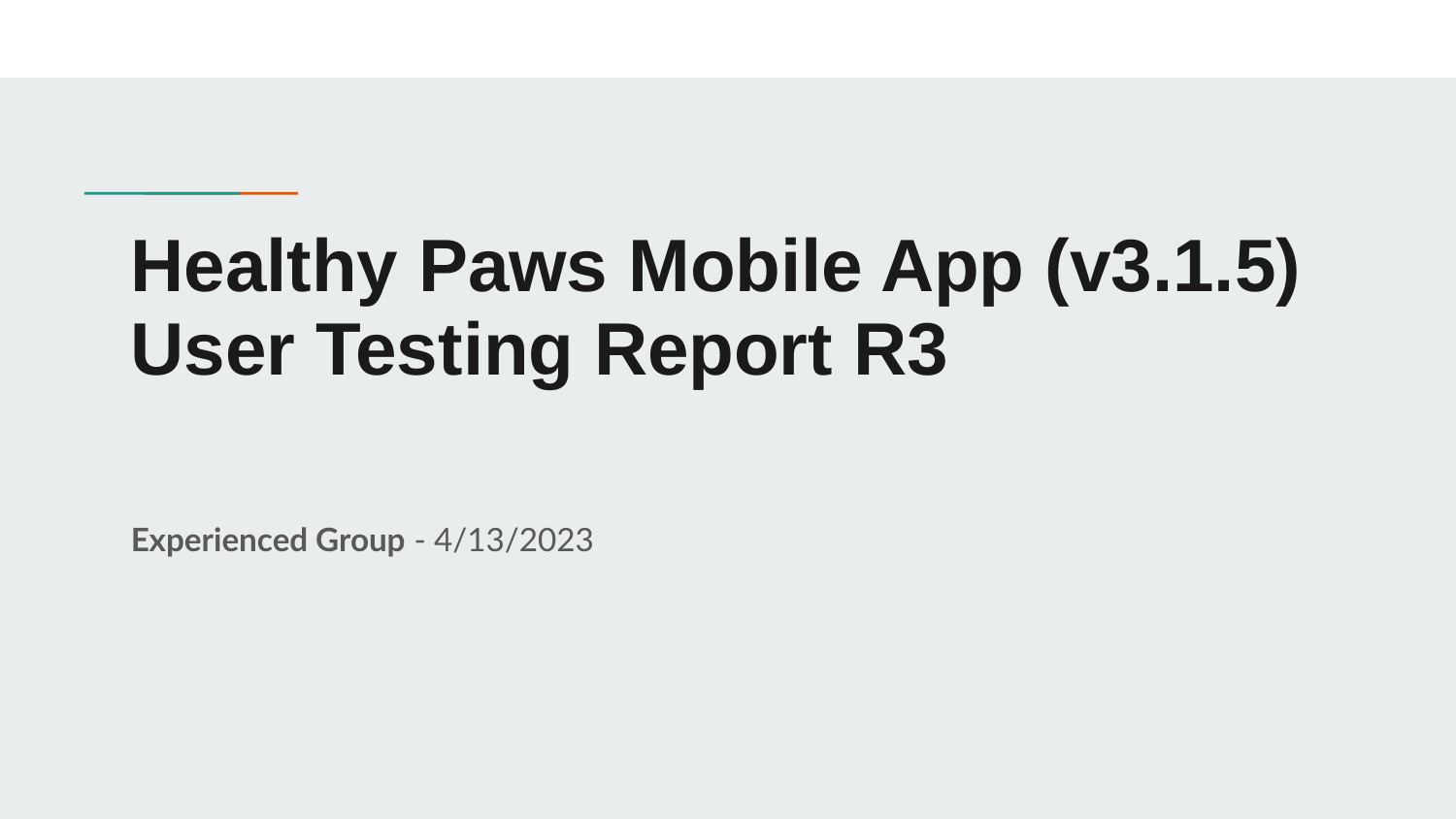

# Healthy Paws Mobile App (v3.1.5)
User Testing Report R3
Experienced Group - 4/13/2023